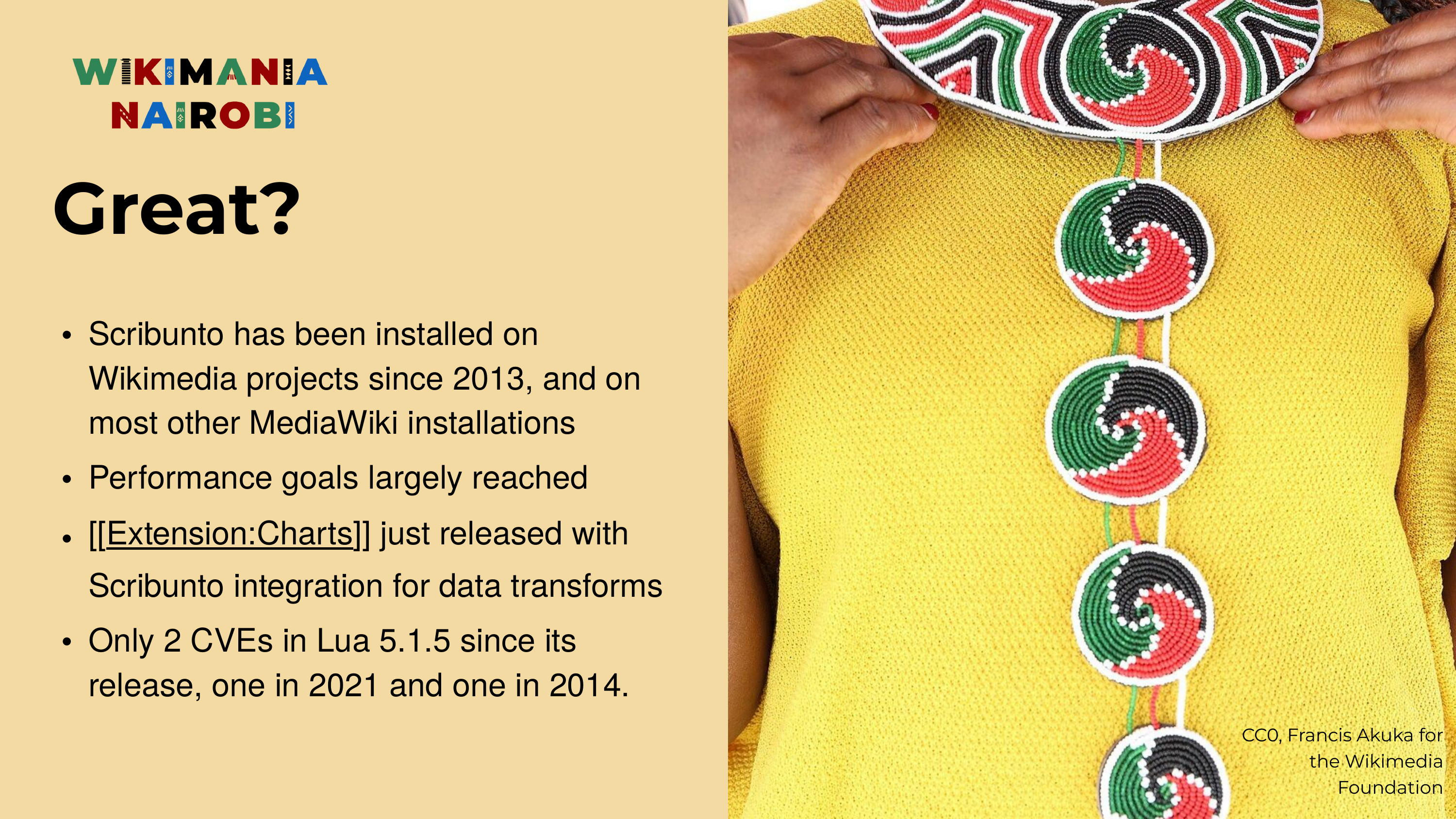

Great?
Scribunto has been installed on Wikimedia projects since 2013, and on most other MediaWiki installations
Performance goals largely reached
[[Extension:Charts]] just released with Scribunto integration for data transforms
Only 2 CVEs in Lua 5.1.5 since its release, one in 2021 and one in 2014.
CC0, Francis Akuka for the Wikimedia Foundation